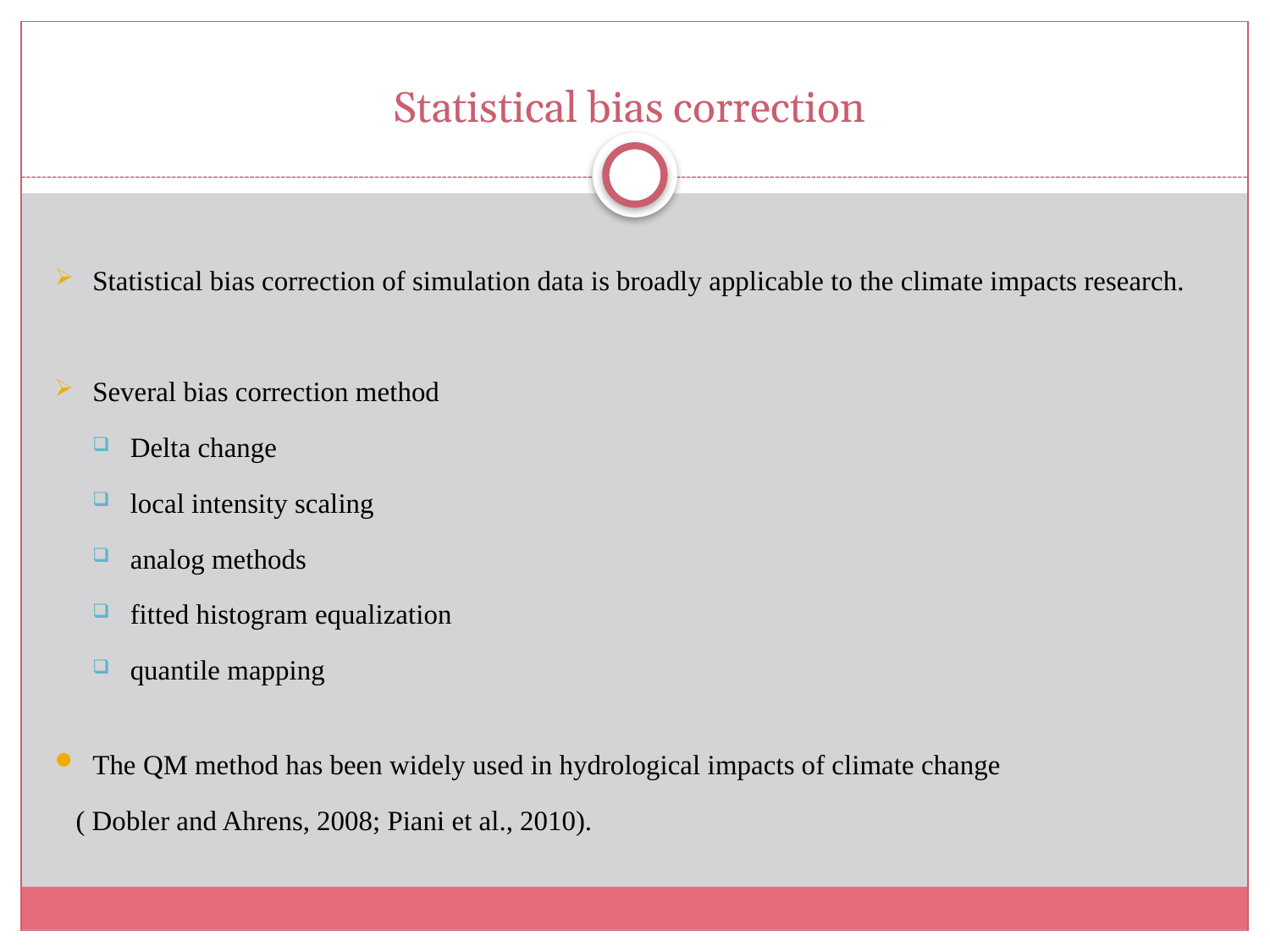

# Statistical bias correction

Statistical bias correction of simulation data is broadly applicable to the climate impacts research.

Several bias correction method
Delta change
local intensity scaling
analog methods
fitted histogram equalization
quantile mapping

The QM method has been widely used in hydrological impacts of climate change
   ( Dobler and Ahrens, 2008; Piani et al., 2010).